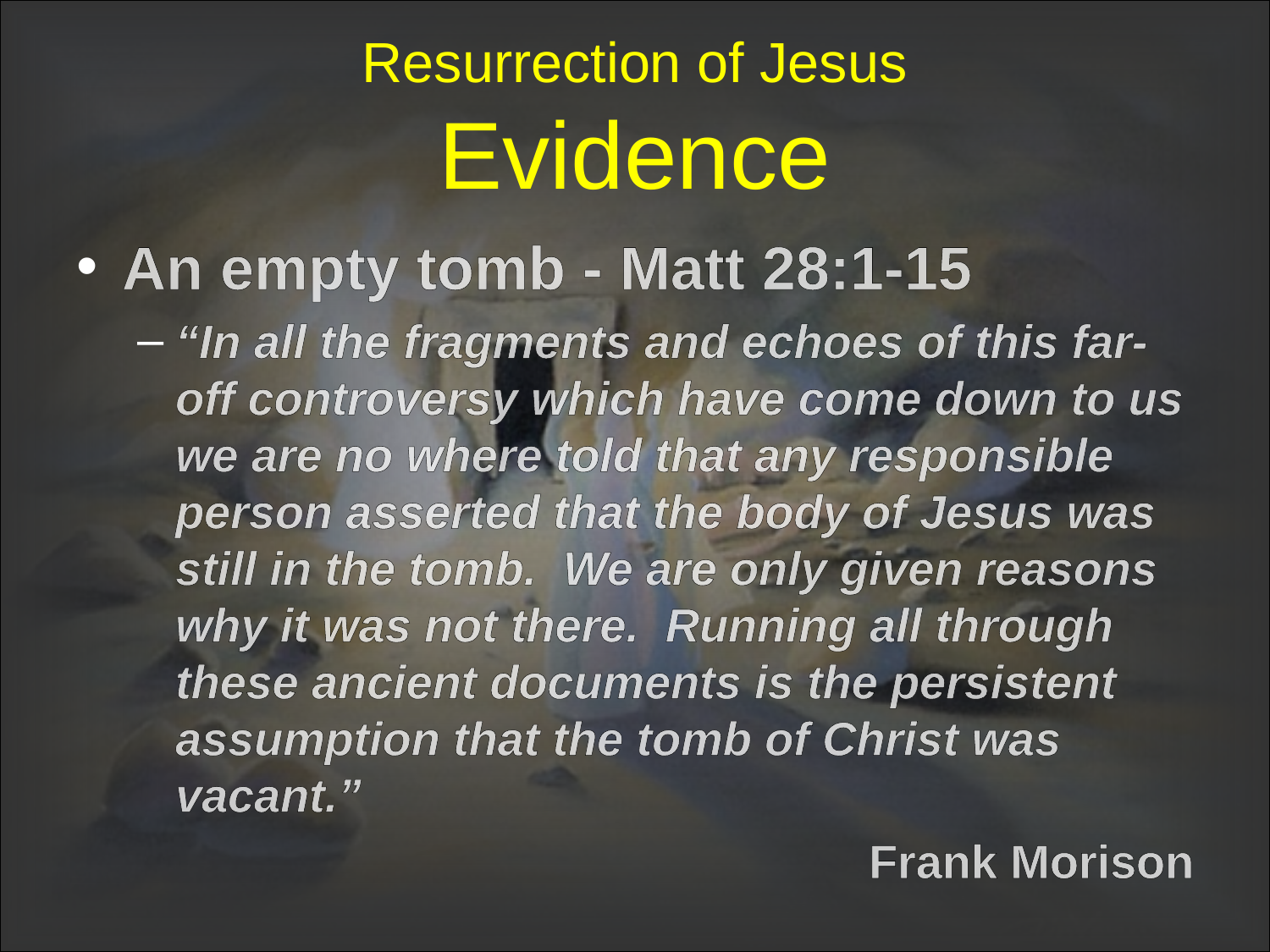

# Resurrection of Jesus Evidence
An empty tomb - Matt 28:1-15
“In all the fragments and echoes of this far-off controversy which have come down to us we are no where told that any responsible person asserted that the body of Jesus was still in the tomb.  We are only given reasons why it was not there.  Running all through these ancient documents is the persistent assumption that the tomb of Christ was vacant.”
Frank Morison